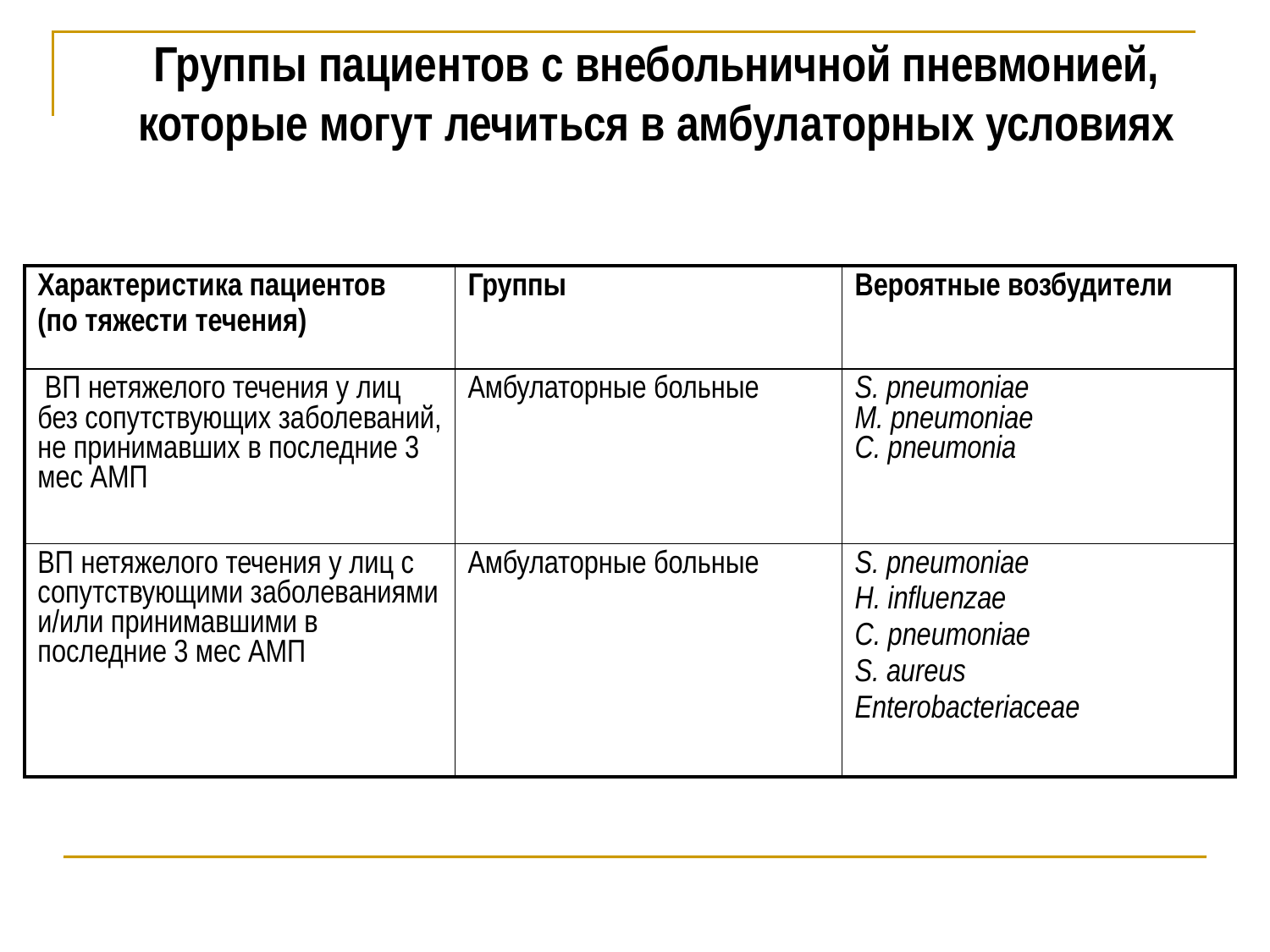

# Группы пациентов с внебольничной пневмонией, которые могут лечиться в амбулаторных условиях
| Характеристика пациентов (по тяжести течения) | Группы | Вероятные возбудители |
| --- | --- | --- |
| ВП нетяжелого течения у лиц без сопутствующих заболеваний, не принимавших в последние 3 мес АМП | Амбулаторные больные | S. pneumoniae M. pneumoniae C. pneumonia |
| ВП нетяжелого течения у лиц с сопутствующими заболеваниями и/или принимавшими в последние 3 мес АМП | Амбулаторные больные | S. pneumoniae H. influenzae C. pneumoniae S. aureus Enterobacteriaceae |